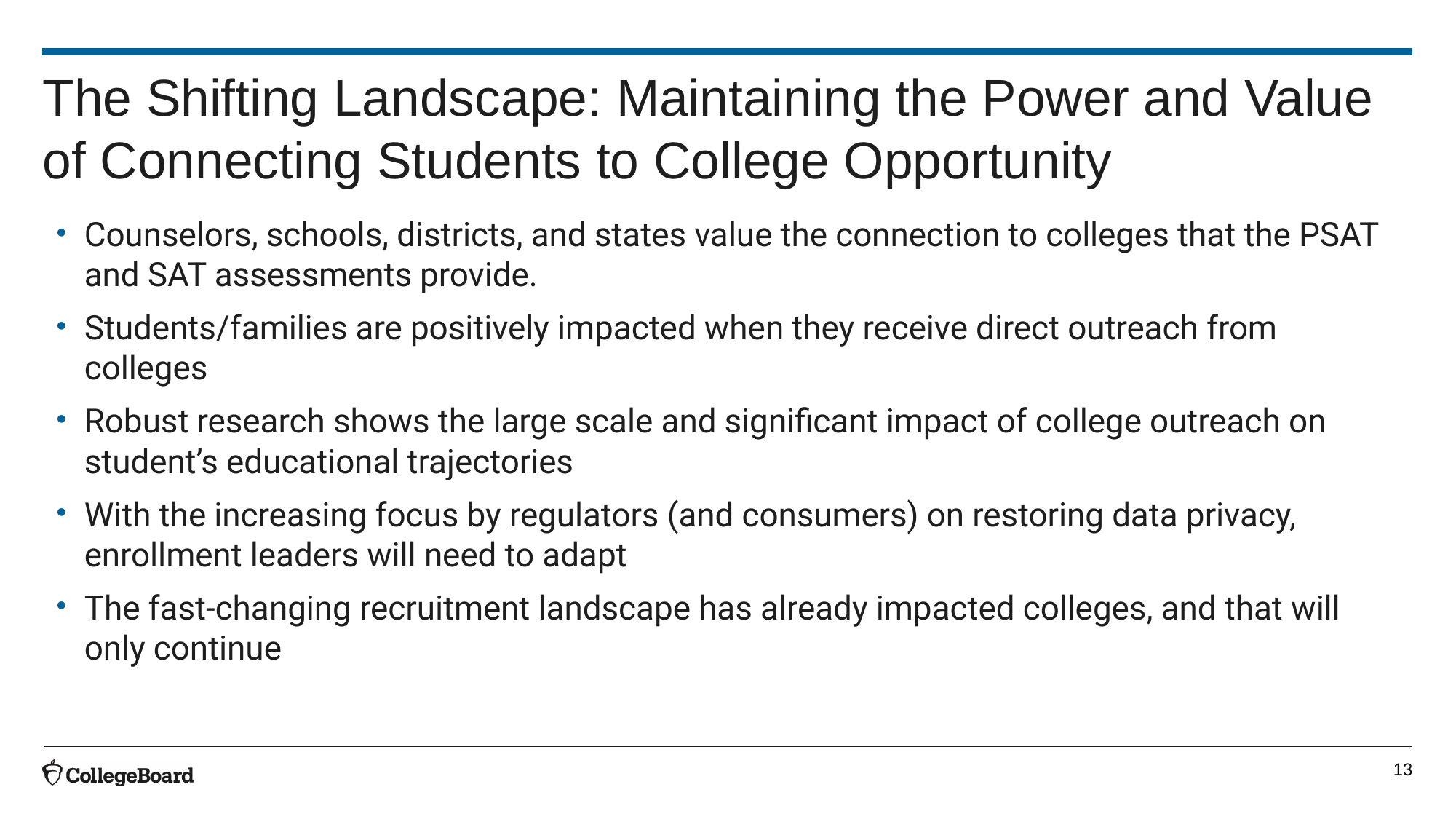

# The Shifting Landscape: Maintaining the Power and Value of Connecting Students to College Opportunity
Counselors, schools, districts, and states value the connection to colleges that the PSAT and SAT assessments provide.
Students/families are positively impacted when they receive direct outreach from colleges
Robust research shows the large scale and significant impact of college outreach on student’s educational trajectories
With the increasing focus by regulators (and consumers) on restoring data privacy, enrollment leaders will need to adapt
The fast-changing recruitment landscape has already impacted colleges, and that will only continue